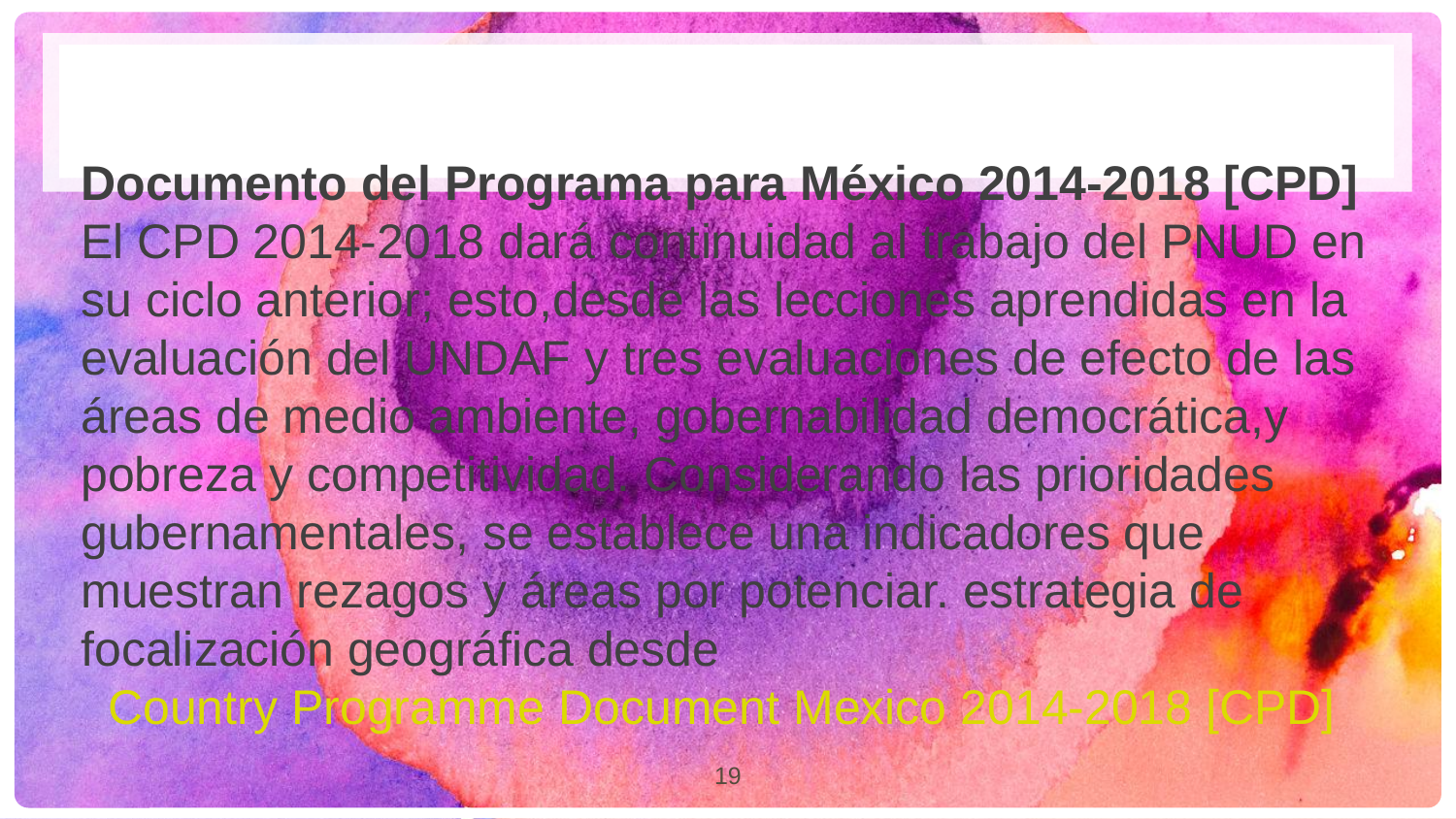

Documento del Programa para México 2014-2018 [CPD]
El CPD 2014-2018 dará continuidad al trabajo del PNUD en su ciclo anterior; esto,desde las lecciones aprendidas en la evaluación del UNDAF y tres evaluaciones de efecto de las áreas de medio ambiente, gobernabilidad democrática,y  pobreza y competitividad. Considerando las prioridades gubernamentales, se establece una indicadores que muestran rezagos y áreas por potenciar. estrategia de focalización geográfica desde
  Country Programme Document Mexico 2014-2018 [CPD]
19